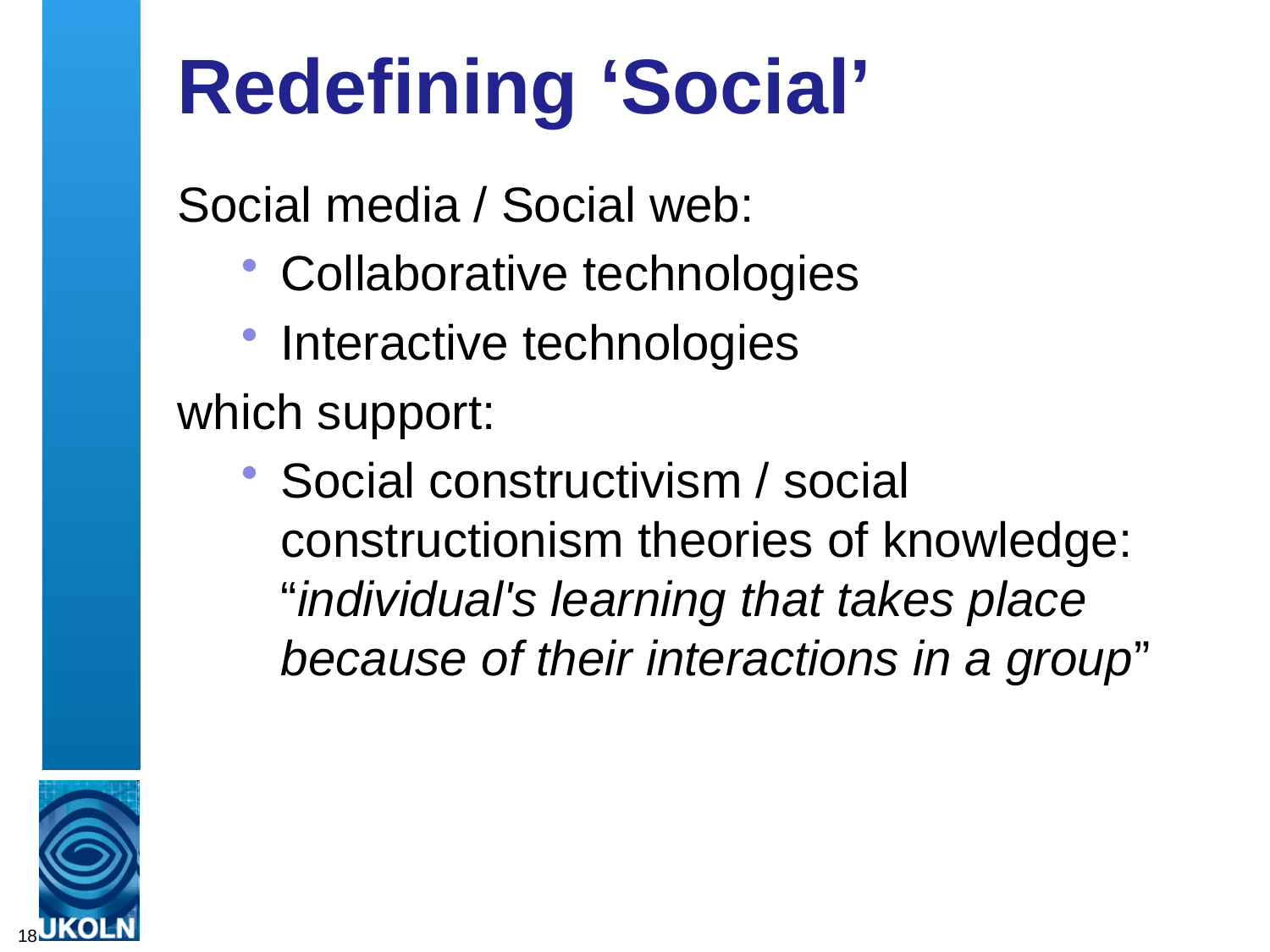

# Redefining ‘Social’
Social media / Social web:
Collaborative technologies
Interactive technologies
which support:
Social constructivism / social constructionism theories of knowledge: “individual's learning that takes place because of their interactions in a group”
18